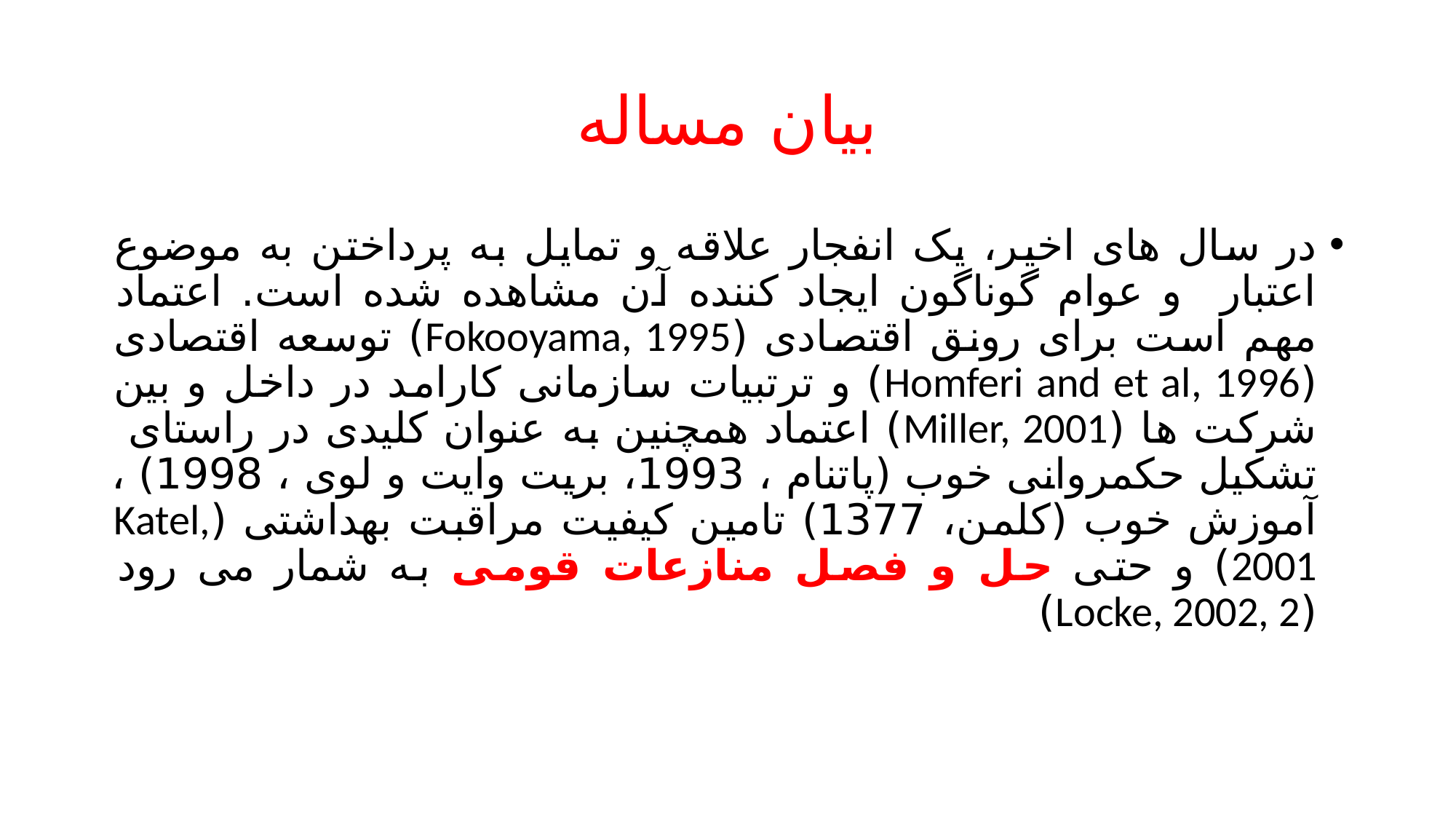

# بیان مساله
در سال های اخیر، یک انفجار علاقه و تمایل به پرداختن به موضوع اعتبار  و عوام گوناگون ایجاد کننده آن مشاهده شده است. اعتماد مهم است برای رونق اقتصادی (Fokooyama, 1995) توسعه اقتصادی (Homferi and et al, 1996) و ترتبیات سازمانی کارامد در داخل و بین شرکت ها (Miller, 2001) اعتماد همچنین به عنوان کلیدی در راستای  تشکیل حکمروانی خوب (پاتنام ، 1993، بریت وایت و لوی ، 1998) ، آموزش خوب (کلمن، 1377) تامین کیفیت مراقبت بهداشتی (Katel, 2001) و حتی حل و فصل منازعات قومی به شمار می رود (Locke, 2002, 2)